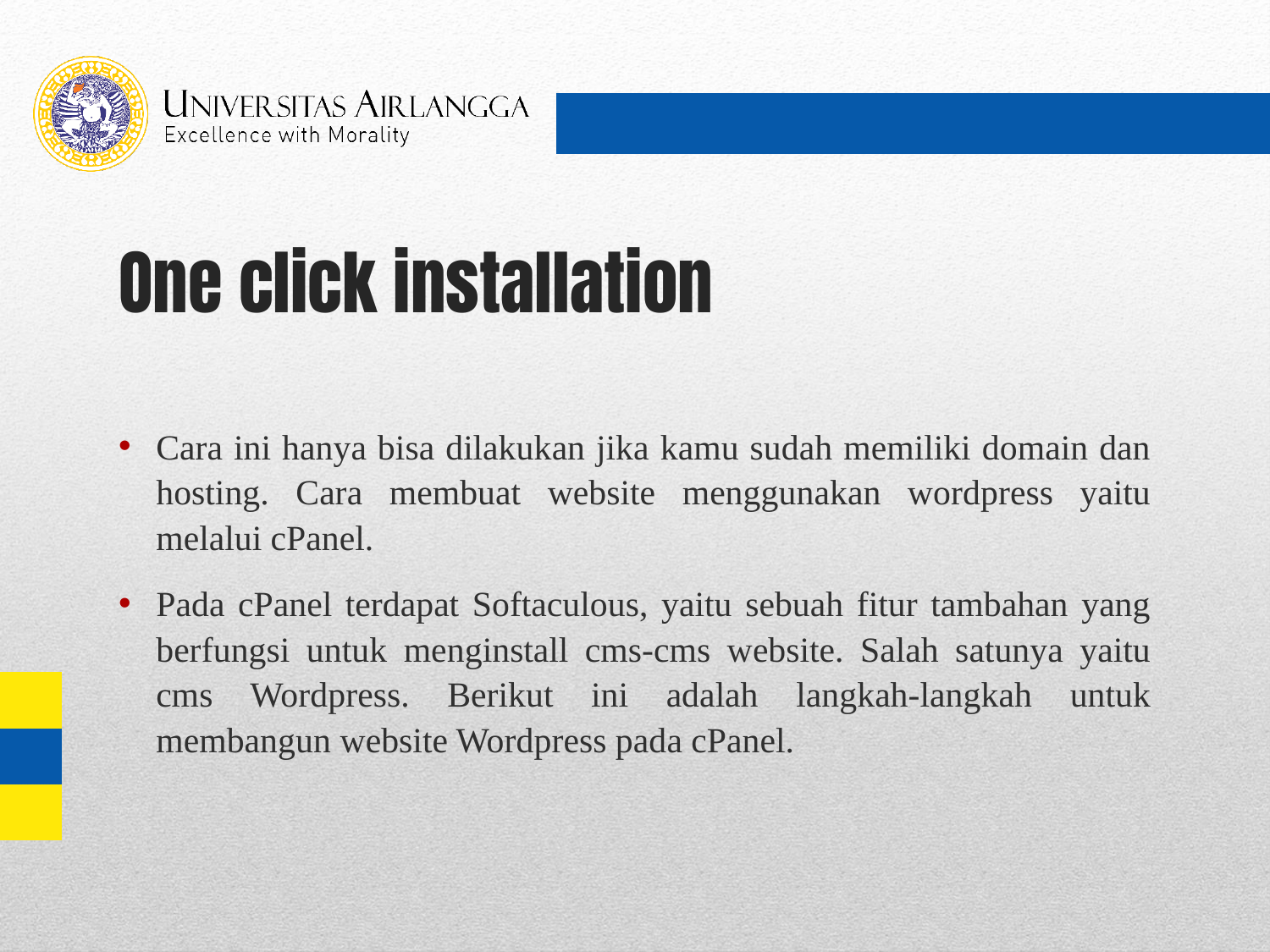

# One click installation
Cara ini hanya bisa dilakukan jika kamu sudah memiliki domain dan hosting. Cara membuat website menggunakan wordpress yaitu melalui cPanel.
Pada cPanel terdapat Softaculous, yaitu sebuah fitur tambahan yang berfungsi untuk menginstall cms-cms website. Salah satunya yaitu cms Wordpress. Berikut ini adalah langkah-langkah untuk membangun website Wordpress pada cPanel.